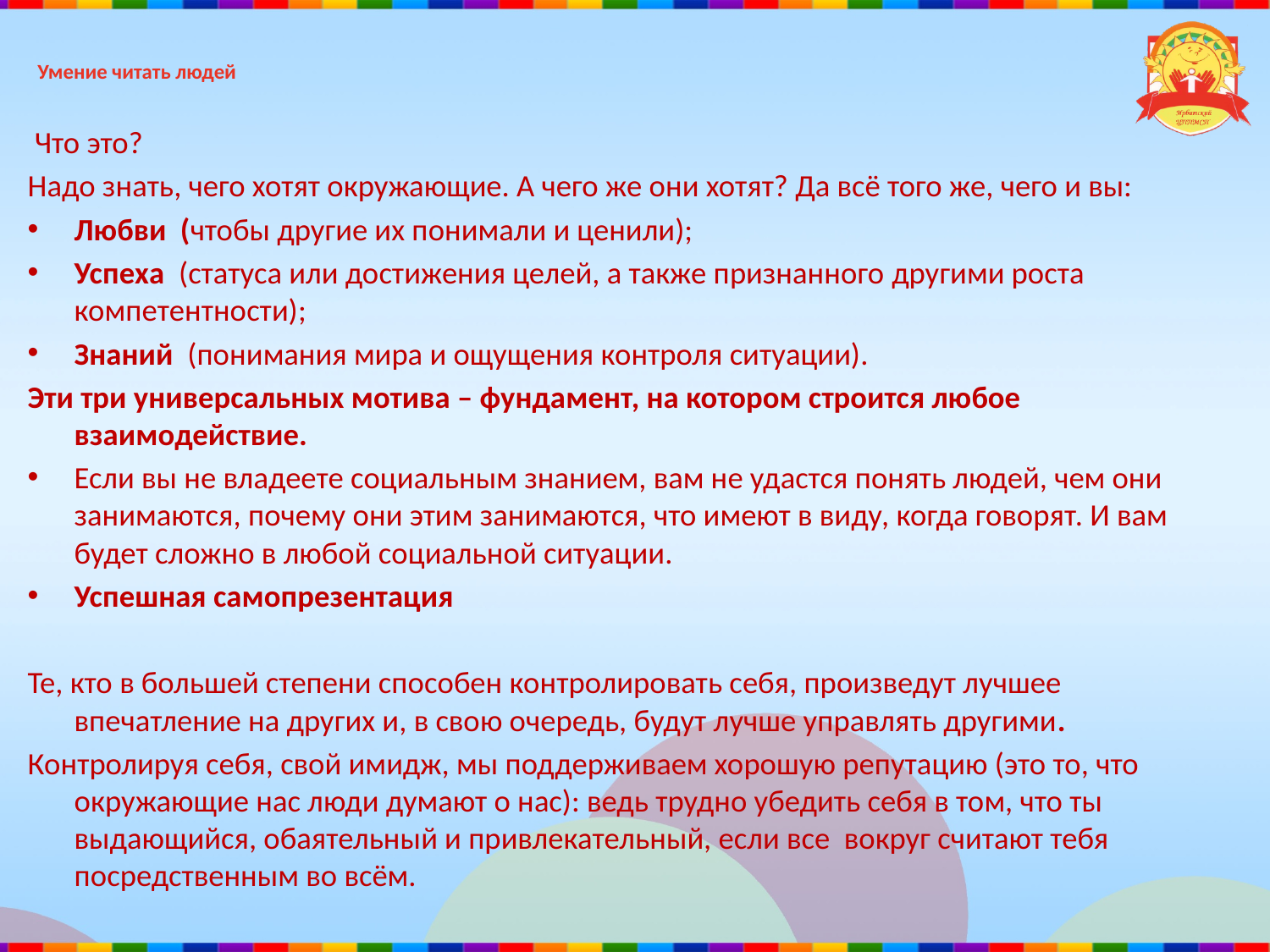

# Умение читать людей
 Что это?
Надо знать, чего хотят окружающие. А чего же они хотят? Да всё того же, чего и вы:
Любви  (чтобы другие их понимали и ценили);
Успеха  (статуса или достижения целей, а также признанного другими роста компетентности);
Знаний  (понимания мира и ощущения контроля ситуации).
Эти три универсальных мотива – фундамент, на котором строится любое взаимодействие.
Если вы не владеете социальным знанием, вам не удастся понять людей, чем они занимаются, почему они этим занимаются, что имеют в виду, когда говорят. И вам будет сложно в любой социальной ситуации.
Успешная самопрезентация

Те, кто в большей степени способен контролировать себя, произведут лучшее впечатление на других и, в свою очередь, будут лучше управлять другими.
Контролируя себя, свой имидж, мы поддерживаем хорошую репутацию (это то, что окружающие нас люди думают о нас): ведь трудно убедить себя в том, что ты выдающийся, обаятельный и привлекательный, если все  вокруг считают тебя посредственным во всём.